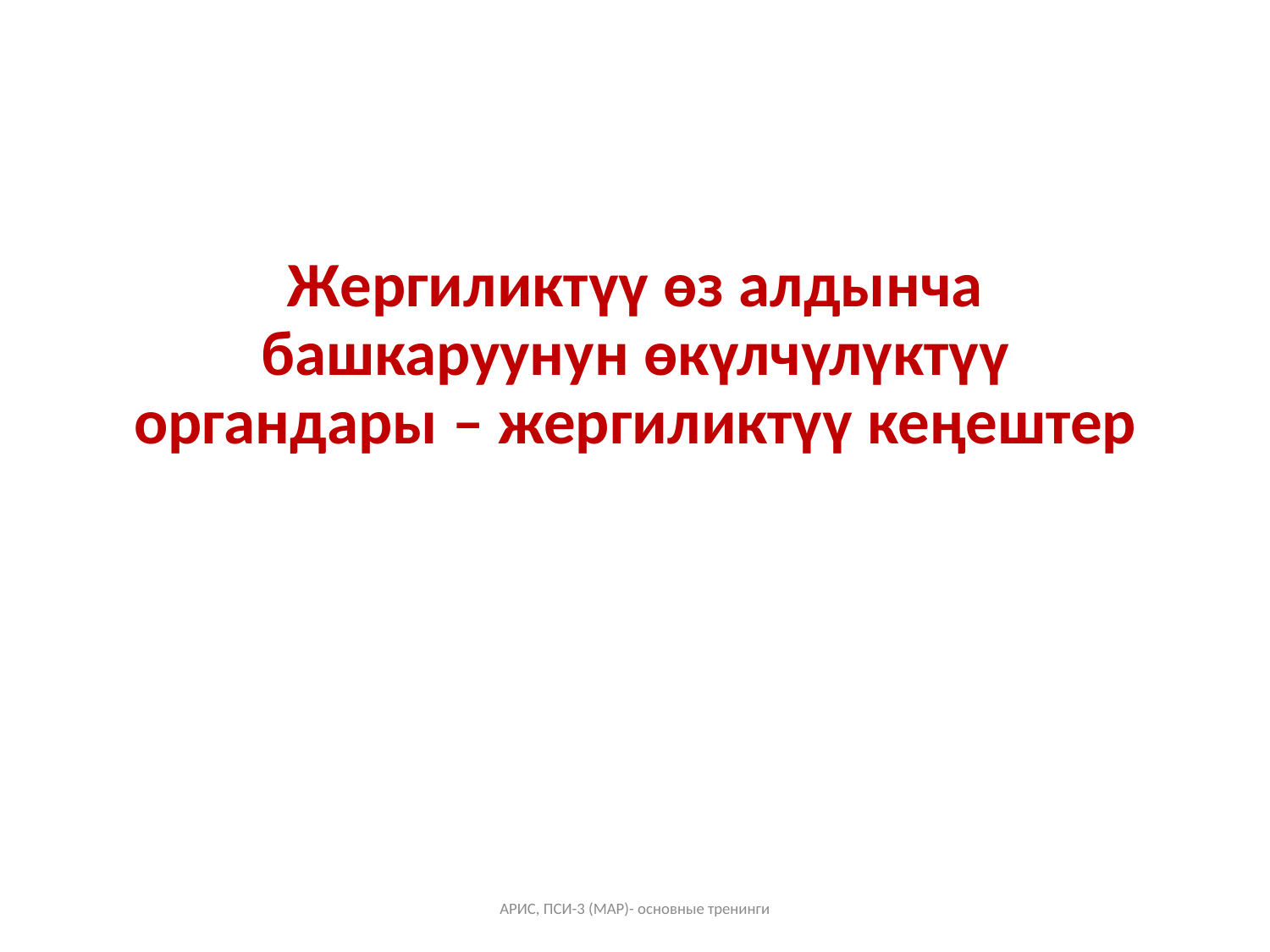

Жергиликтүү өз алдынча башкаруунун өкүлчүлүктүү органдары – жергиликтүү кеңештер
АРИС, ПСИ-3 (МАР)- основные тренинги